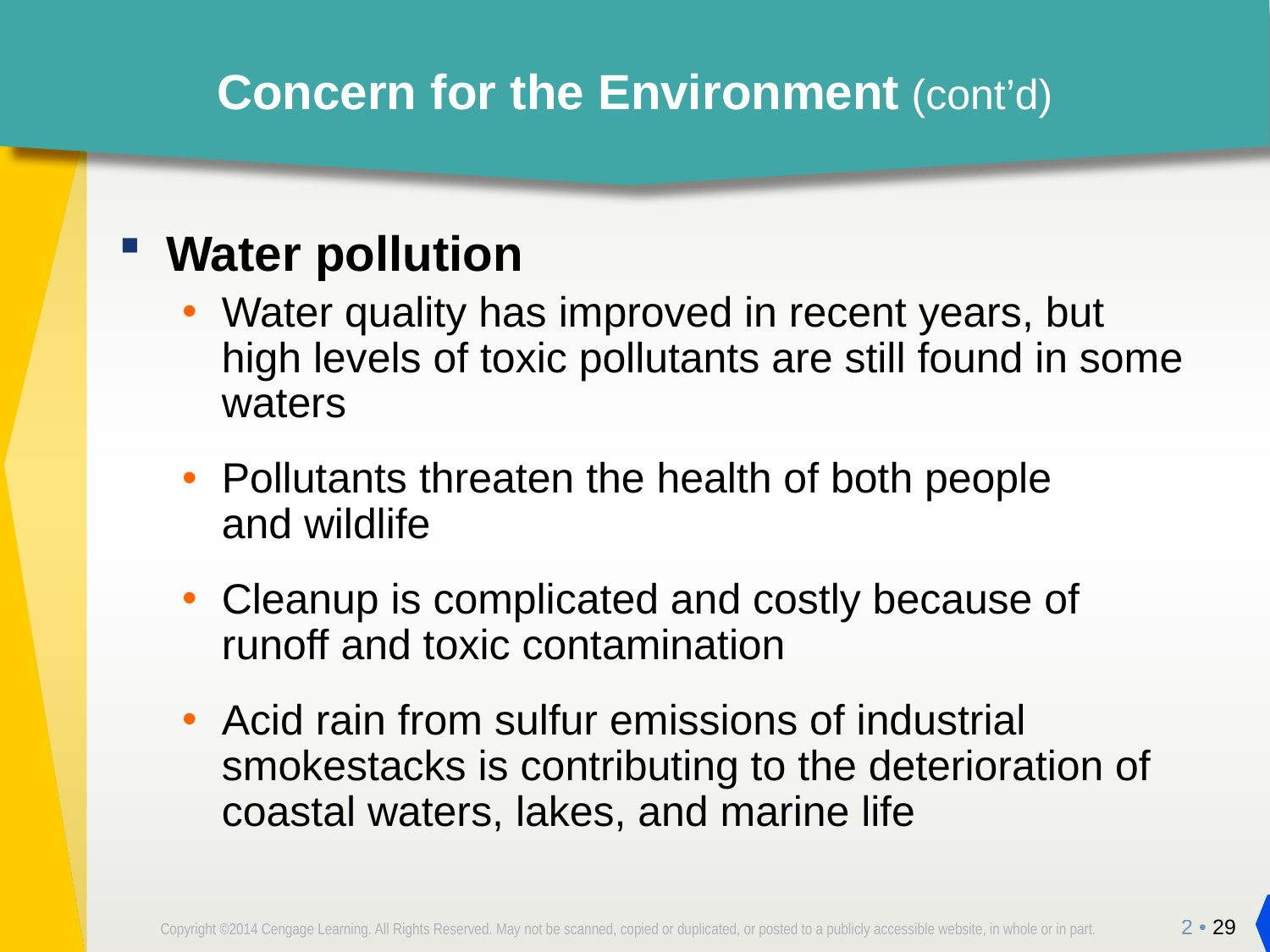

# Concern for the Environment (cont’d)
Water pollution
Water quality has improved in recent years, but high levels of toxic pollutants are still found in some waters
Pollutants threaten the health of both people
and wildlife
Cleanup is complicated and costly because of
runoff and toxic contamination
Acid rain from sulfur emissions of industrial smokestacks is contributing to the deterioration of coastal waters, lakes, and marine life
2 • 29